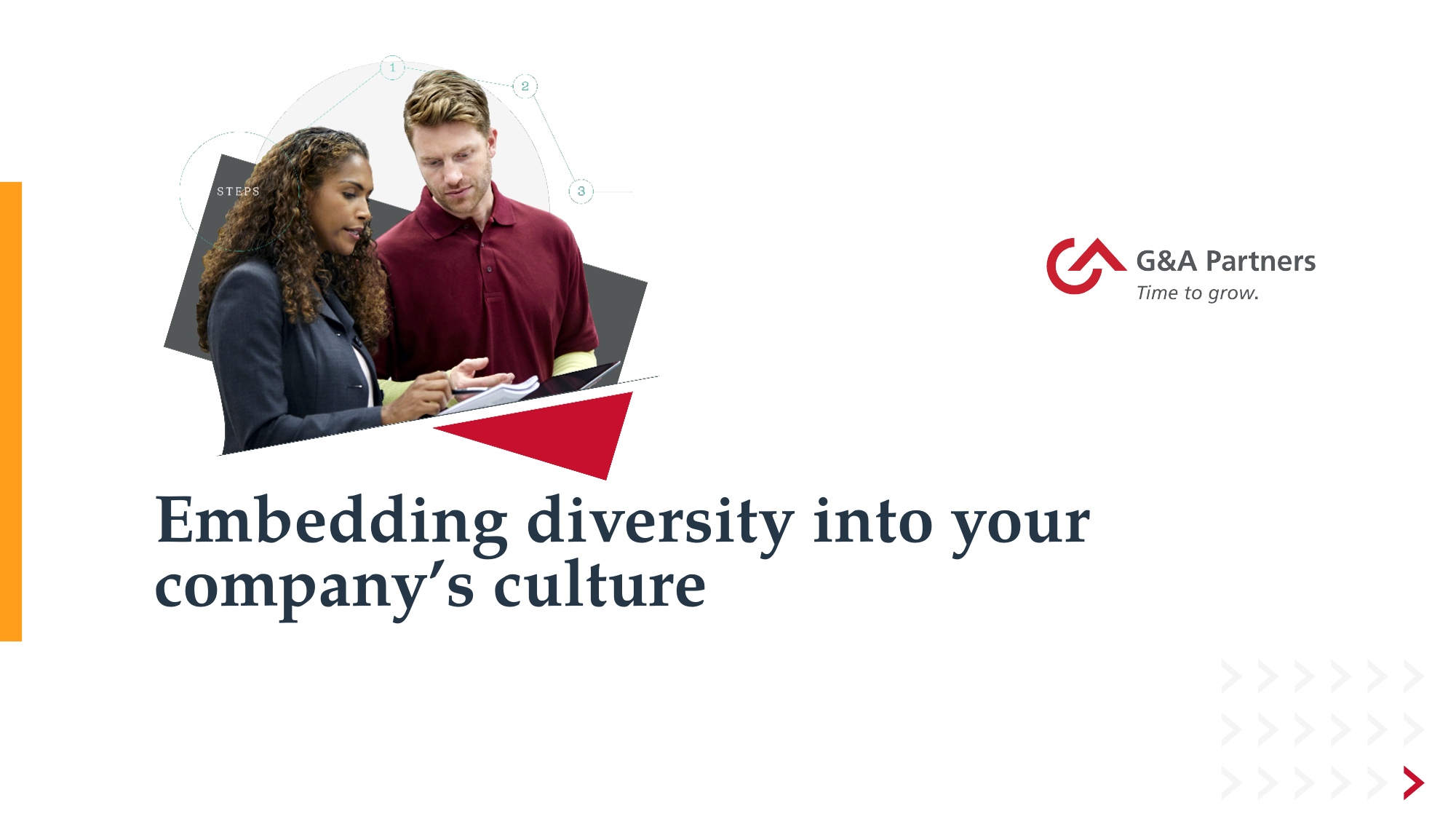

# Embedding diversity into your company’s culture